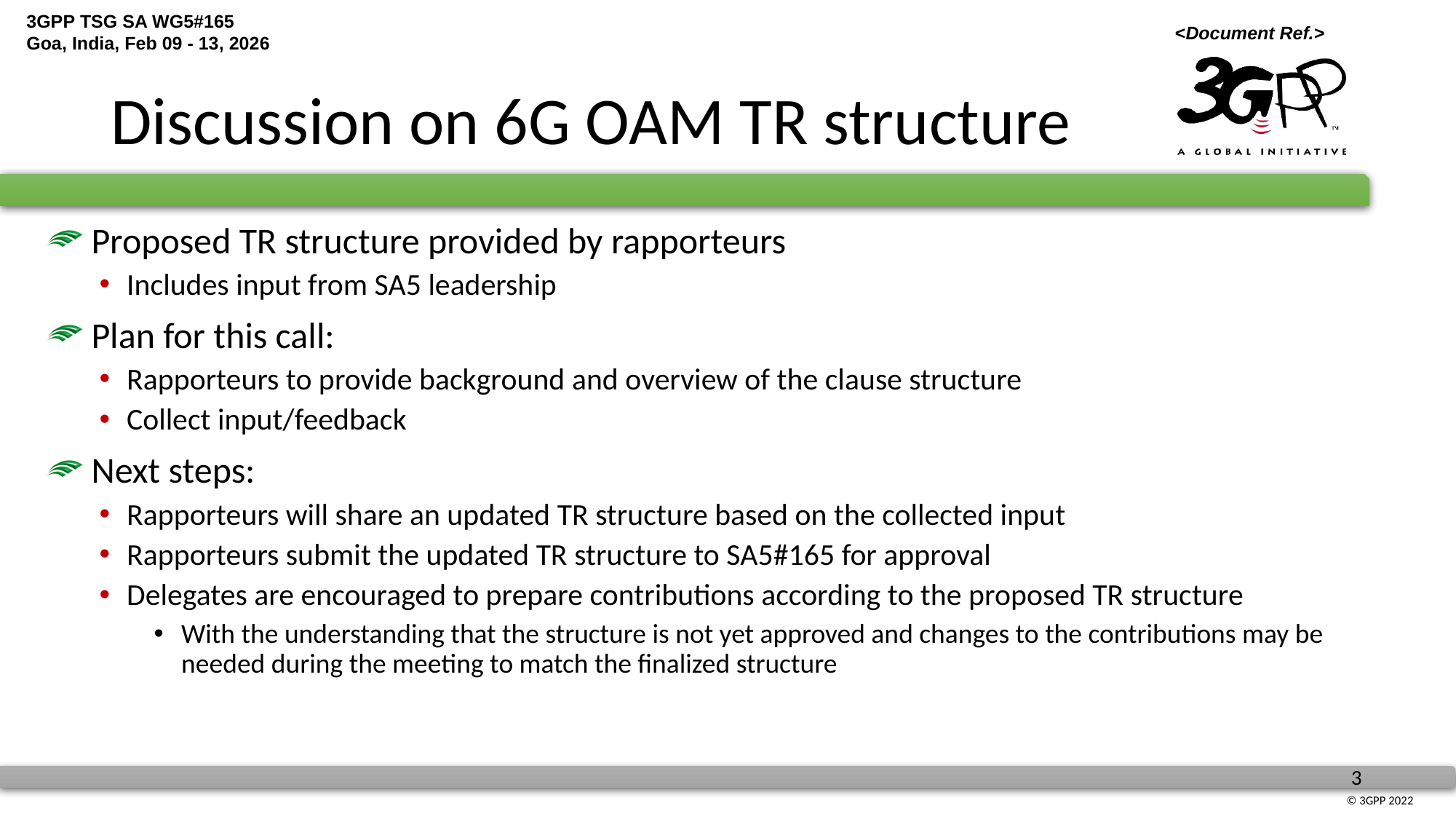

# Discussion on 6G OAM TR structure
 Proposed TR structure provided by rapporteurs
Includes input from SA5 leadership
 Plan for this call:
Rapporteurs to provide background and overview of the clause structure
Collect input/feedback
 Next steps:
Rapporteurs will share an updated TR structure based on the collected input
Rapporteurs submit the updated TR structure to SA5#165 for approval
Delegates are encouraged to prepare contributions according to the proposed TR structure
With the understanding that the structure is not yet approved and changes to the contributions may be needed during the meeting to match the finalized structure